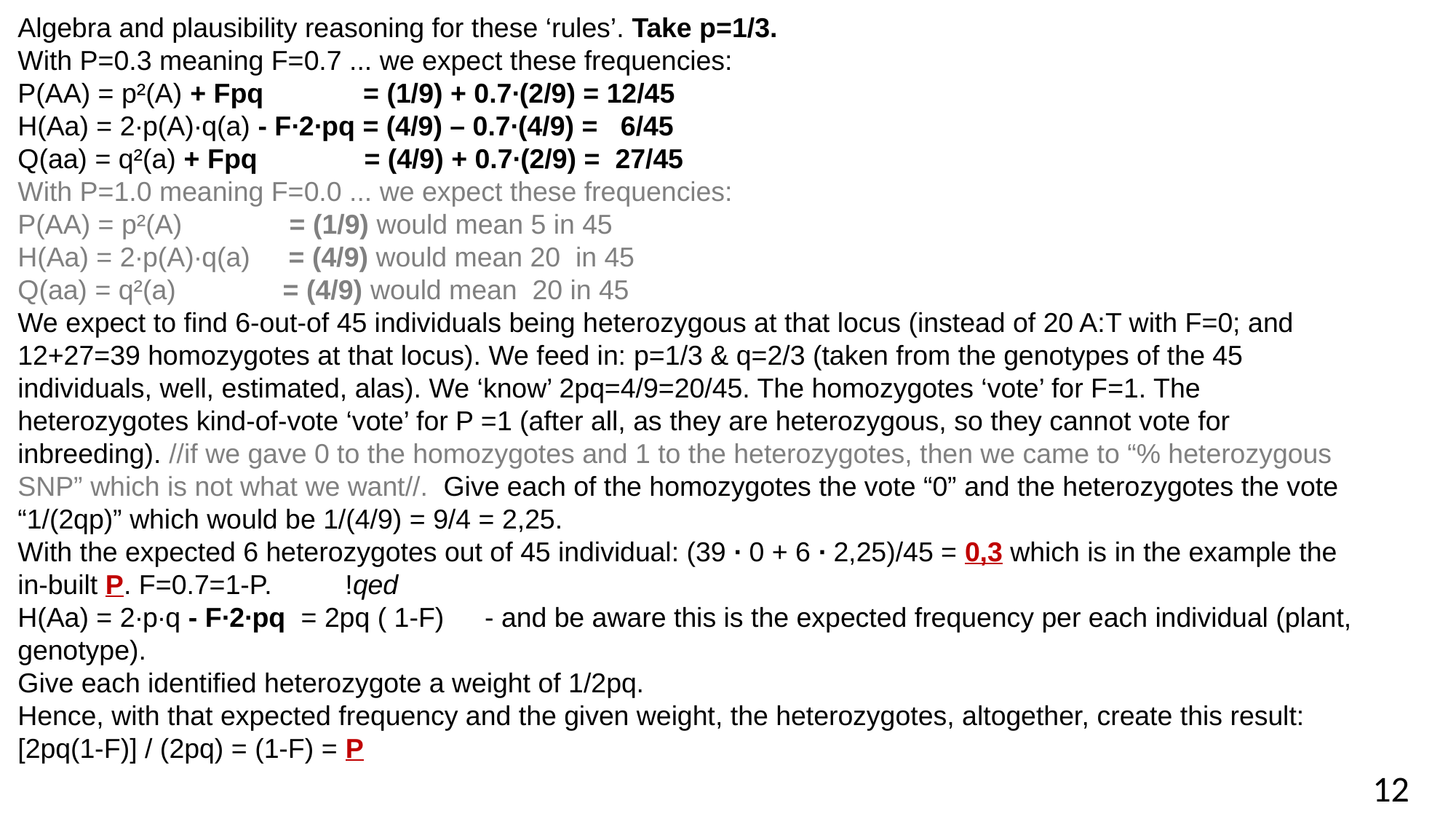

Algebra and plausibility reasoning for these ‘rules’. Take p=1/3.
With P=0.3 meaning F=0.7 ... we expect these frequencies:
P(AA) = p²(A) + Fpq             = (1/9) + 0.7∙(2/9) = 12/45
H(Aa) = 2∙p(A)∙q(a) - F∙2∙pq = (4/9) – 0.7∙(4/9) =   6/45
Q(aa) = q²(a) + Fpq              = (4/9) + 0.7∙(2/9) =  27/45
With P=1.0 meaning F=0.0 ... we expect these frequencies:
P(AA) = p²(A)              = (1/9) would mean 5 in 45
H(Aa) = 2∙p(A)∙q(a)     = (4/9) would mean 20  in 45
Q(aa) = q²(a)              = (4/9) would mean  20 in 45
We expect to find 6-out-of 45 individuals being heterozygous at that locus (instead of 20 A:T with F=0; and 12+27=39 homozygotes at that locus). We feed in: p=1/3 & q=2/3 (taken from the genotypes of the 45 individuals, well, estimated, alas). We ‘know’ 2pq=4/9=20/45. The homozygotes ‘vote’ for F=1. The heterozygotes kind-of-vote ‘vote’ for P =1 (after all, as they are heterozygous, so they cannot vote for inbreeding). //if we gave 0 to the homozygotes and 1 to the heterozygotes, then we came to “% heterozygous SNP” which is not what we want//.  Give each of the homozygotes the vote “0” and the heterozygotes the vote “1/(2qp)” which would be 1/(4/9) = 9/4 = 2,25.
With the expected 6 heterozygotes out of 45 individual: (39 ∙ 0 + 6 ∙ 2,25)/45 = 0,3 which is in the example the in-built P. F=0.7=1-P. 	!qed
H(Aa) = 2∙p∙q - F∙2∙pq  = 2pq ( 1-F) 	    - and be aware this is the expected frequency per each individual (plant, genotype).
Give each identified heterozygote a weight of 1/2pq.
Hence, with that expected frequency and the given weight, the heterozygotes, altogether, create this result:  [2pq(1-F)] / (2pq) = (1-F) = P
12